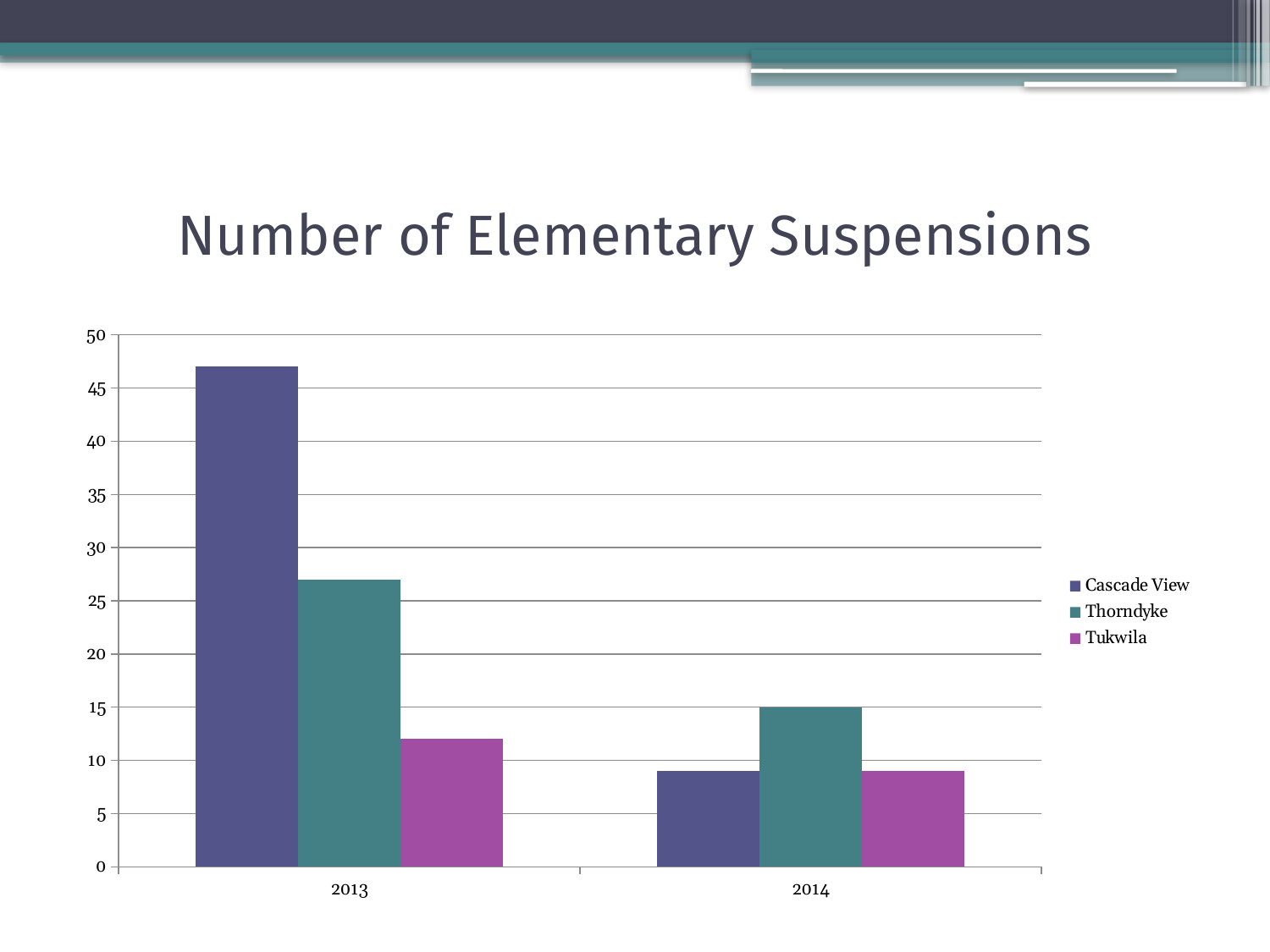

# Number of Elementary Suspensions

### Chart

| Category | Cascade View | Thorndyke | Tukwila |
|---|---|---|---|
| 2013 | 47.0 | 27.0 | 12.0 |
| 2014 | 9.0 | 15.0 | 9.0 |